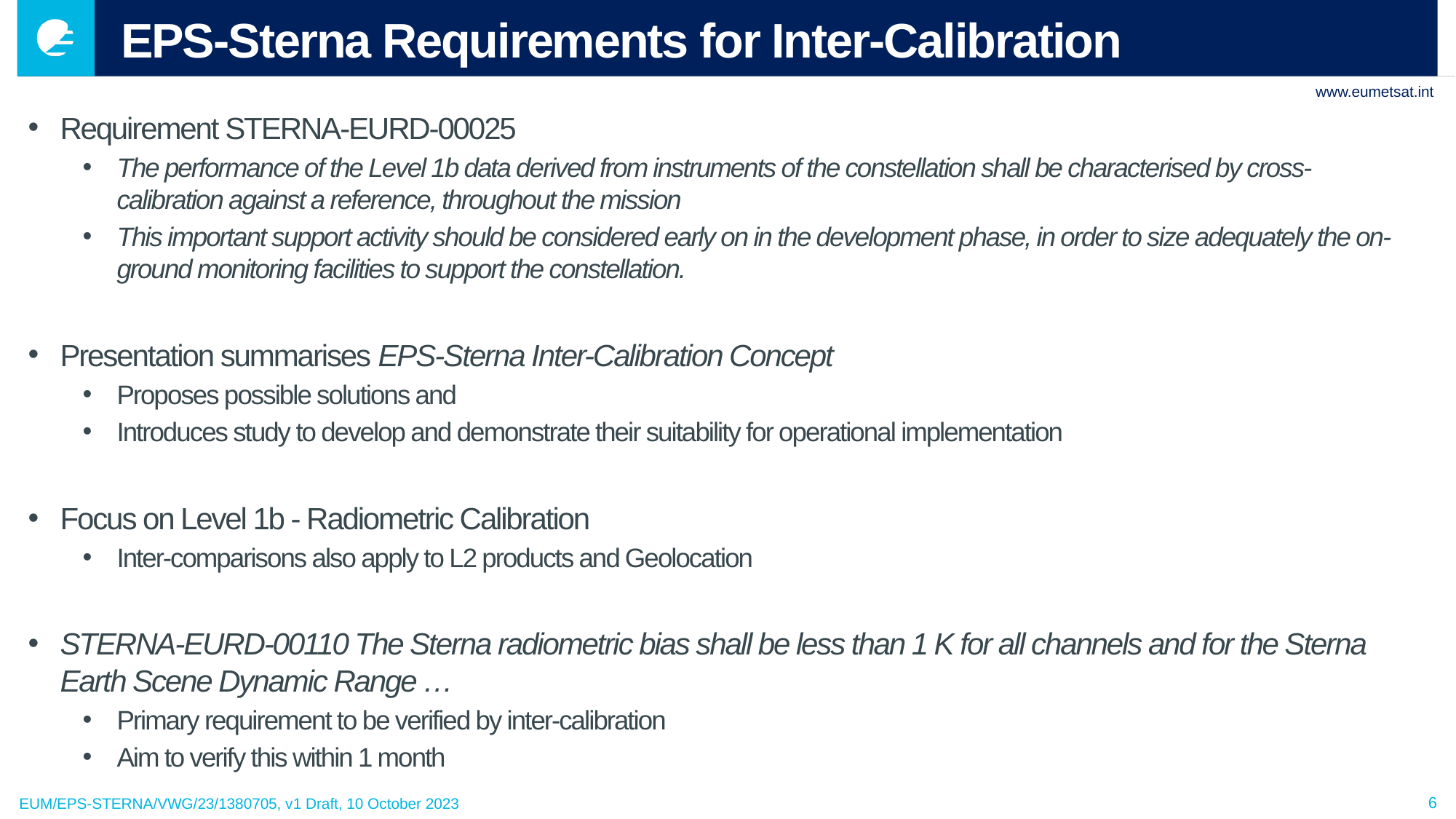

# EPS-Sterna Requirements for Inter-Calibration
Requirement STERNA-EURD-00025
The performance of the Level 1b data derived from instruments of the constellation shall be characterised by cross-calibration against a reference, throughout the mission
This important support activity should be considered early on in the development phase, in order to size adequately the on-ground monitoring facilities to support the constellation.

Presentation summarises EPS-Sterna Inter-Calibration Concept
Proposes possible solutions and
Introduces study to develop and demonstrate their suitability for operational implementation

Focus on Level 1b - Radiometric Calibration
Inter-comparisons also apply to L2 products and Geolocation

STERNA-EURD-00110 The Sterna radiometric bias shall be less than 1 K for all channels and for the Sterna Earth Scene Dynamic Range …
Primary requirement to be verified by inter-calibration
Aim to verify this within 1 month